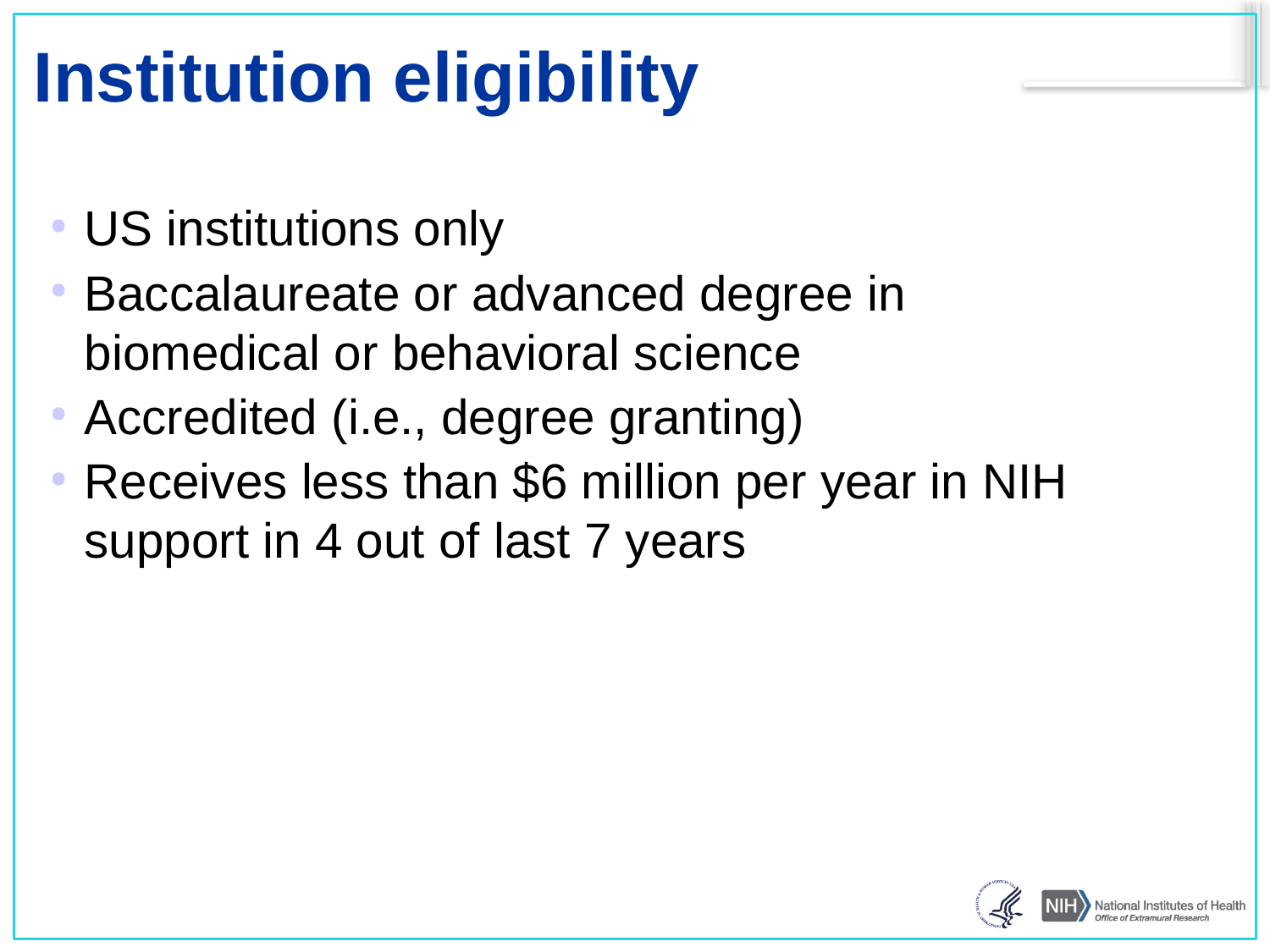

# Institution eligibility
US institutions only
Baccalaureate or advanced degree in biomedical or behavioral science
Accredited (i.e., degree granting)
Receives less than $6 million per year in NIH support in 4 out of last 7 years